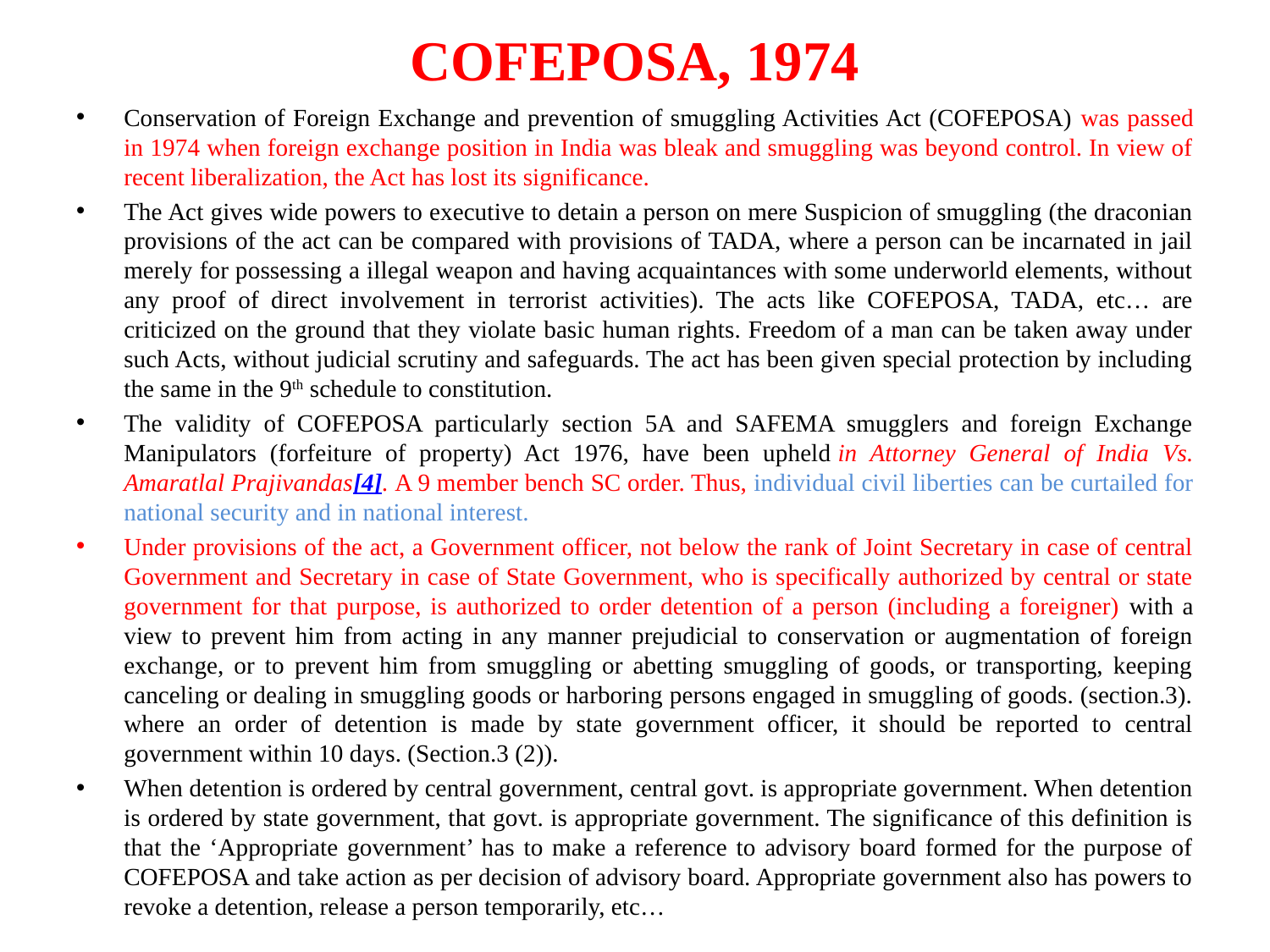

# COFEPOSA, 1974
Conservation of Foreign Exchange and prevention of smuggling Activities Act (COFEPOSA) was passed in 1974 when foreign exchange position in India was bleak and smuggling was beyond control. In view of recent liberalization, the Act has lost its significance.
The Act gives wide powers to executive to detain a person on mere Suspicion of smuggling (the draconian provisions of the act can be compared with provisions of TADA, where a person can be incarnated in jail merely for possessing a illegal weapon and having acquaintances with some underworld elements, without any proof of direct involvement in terrorist activities). The acts like COFEPOSA, TADA, etc… are criticized on the ground that they violate basic human rights. Freedom of a man can be taken away under such Acts, without judicial scrutiny and safeguards. The act has been given special protection by including the same in the 9th schedule to constitution.
The validity of COFEPOSA particularly section 5A and SAFEMA smugglers and foreign Exchange Manipulators (forfeiture of property) Act 1976, have been upheld in Attorney General of India Vs. Amaratlal Prajivandas[4]. A 9 member bench SC order. Thus, individual civil liberties can be curtailed for national security and in national interest.
Under provisions of the act, a Government officer, not below the rank of Joint Secretary in case of central Government and Secretary in case of State Government, who is specifically authorized by central or state government for that purpose, is authorized to order detention of a person (including a foreigner) with a view to prevent him from acting in any manner prejudicial to conservation or augmentation of foreign exchange, or to prevent him from smuggling or abetting smuggling of goods, or transporting, keeping canceling or dealing in smuggling goods or harboring persons engaged in smuggling of goods. (section.3). where an order of detention is made by state government officer, it should be reported to central government within 10 days. (Section.3 (2)).
When detention is ordered by central government, central govt. is appropriate government. When detention is ordered by state government, that govt. is appropriate government. The significance of this definition is that the ‘Appropriate government’ has to make a reference to advisory board formed for the purpose of COFEPOSA and take action as per decision of advisory board. Appropriate government also has powers to revoke a detention, release a person temporarily, etc…